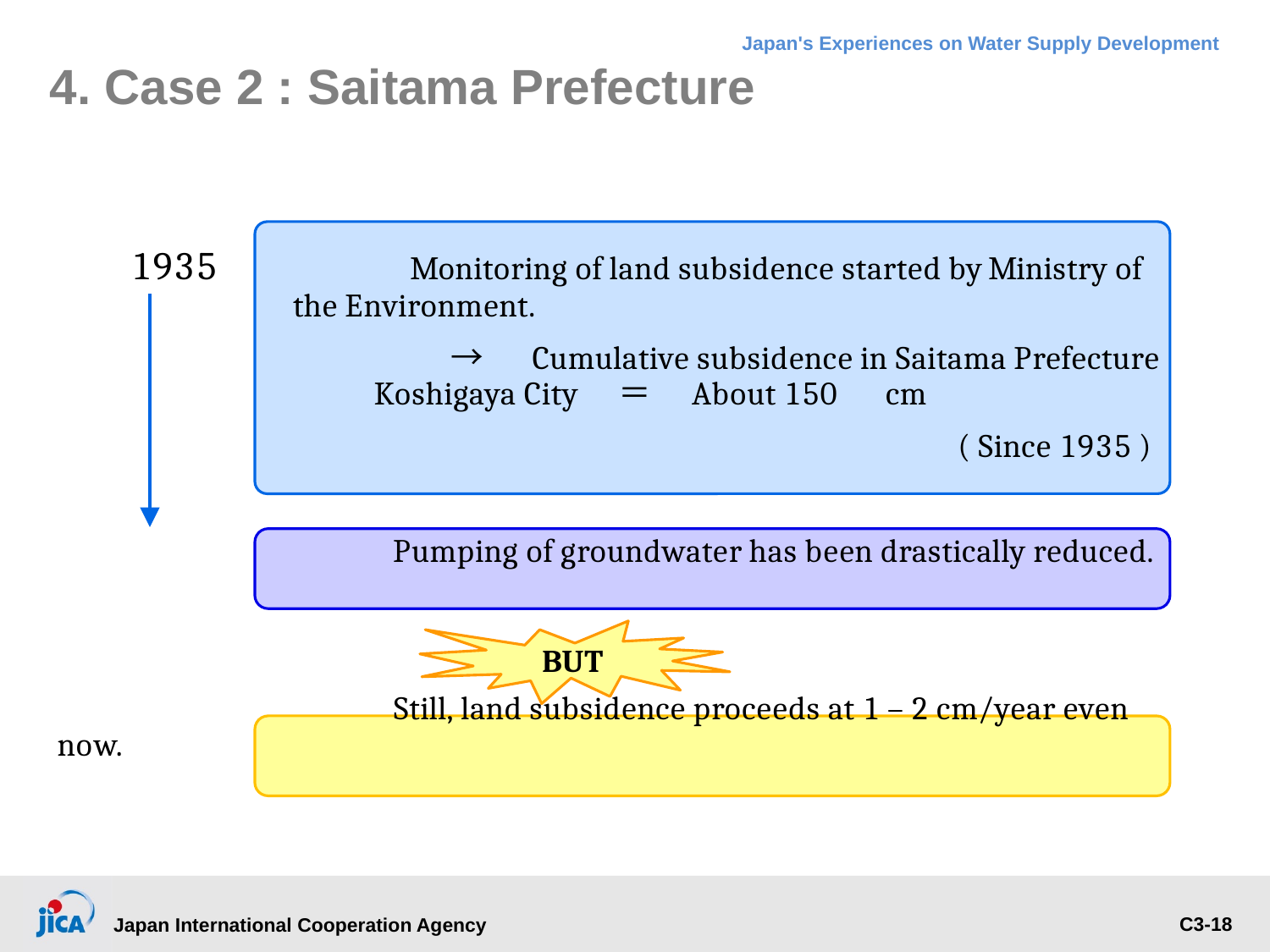

# 4. Case 2 : Saitama Prefecture

　　1935　　　 　　Monitoring of land subsidence started by Ministry of the Environment.
　　　　　　　　　　　　→　 Cumulative subsidence in Saitama Prefecture Koshigaya City　＝　About 150　cm
　　　　　　　　　　　　　　　　　　　　　　　　　　　 ( Since 1935 )

　　　　　　　　　　Pumping of groundwater has been drastically reduced.

　　　　　　　　　　Still, land subsidence proceeds at 1 – 2 cm/year even now.

BUT